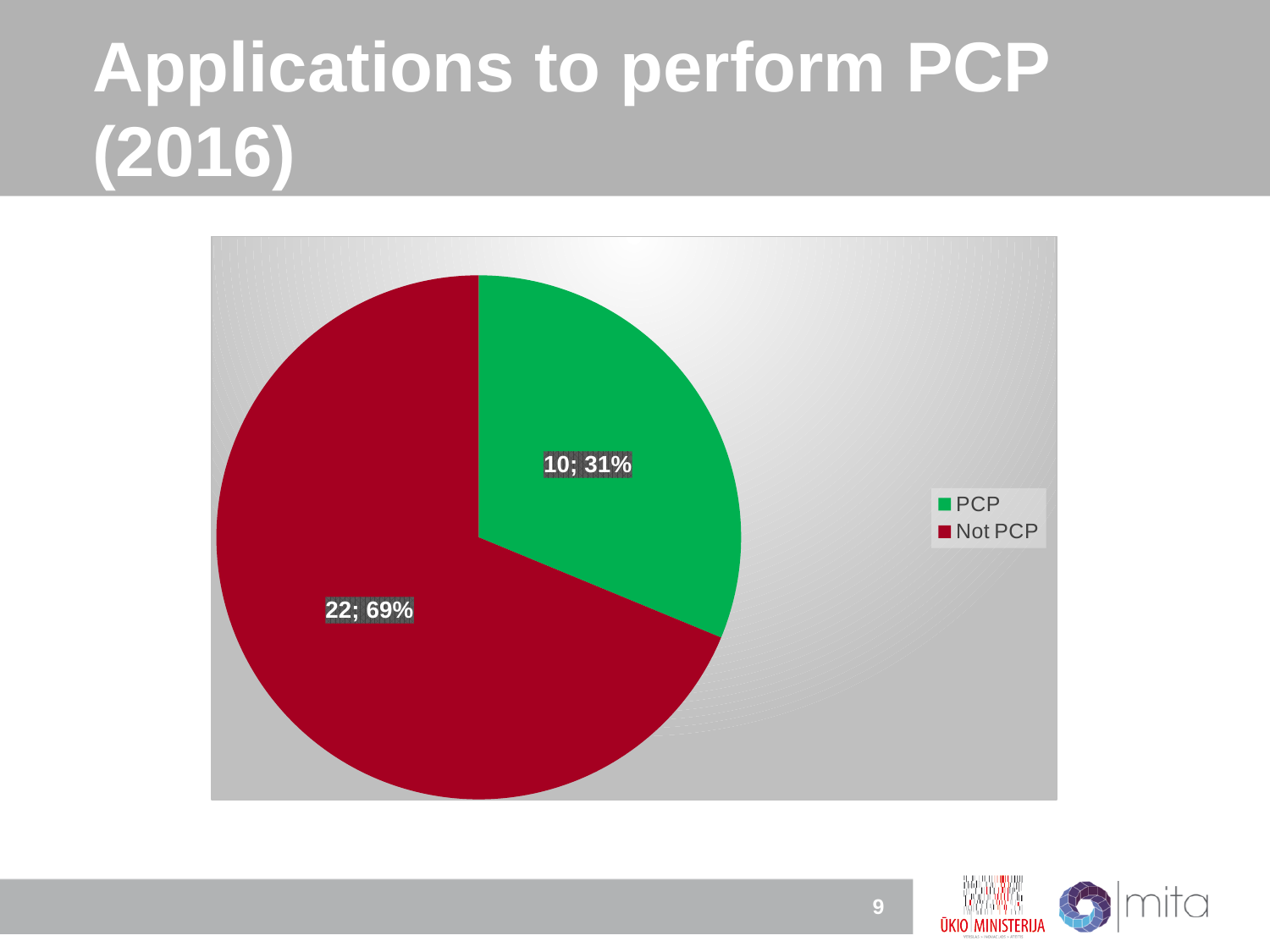

# Applications to perform PCP (2016)

### Chart

| Category | Sales |
|---|---|
| PCP | 10.0 |
| Not PCP | 22.0 |
9